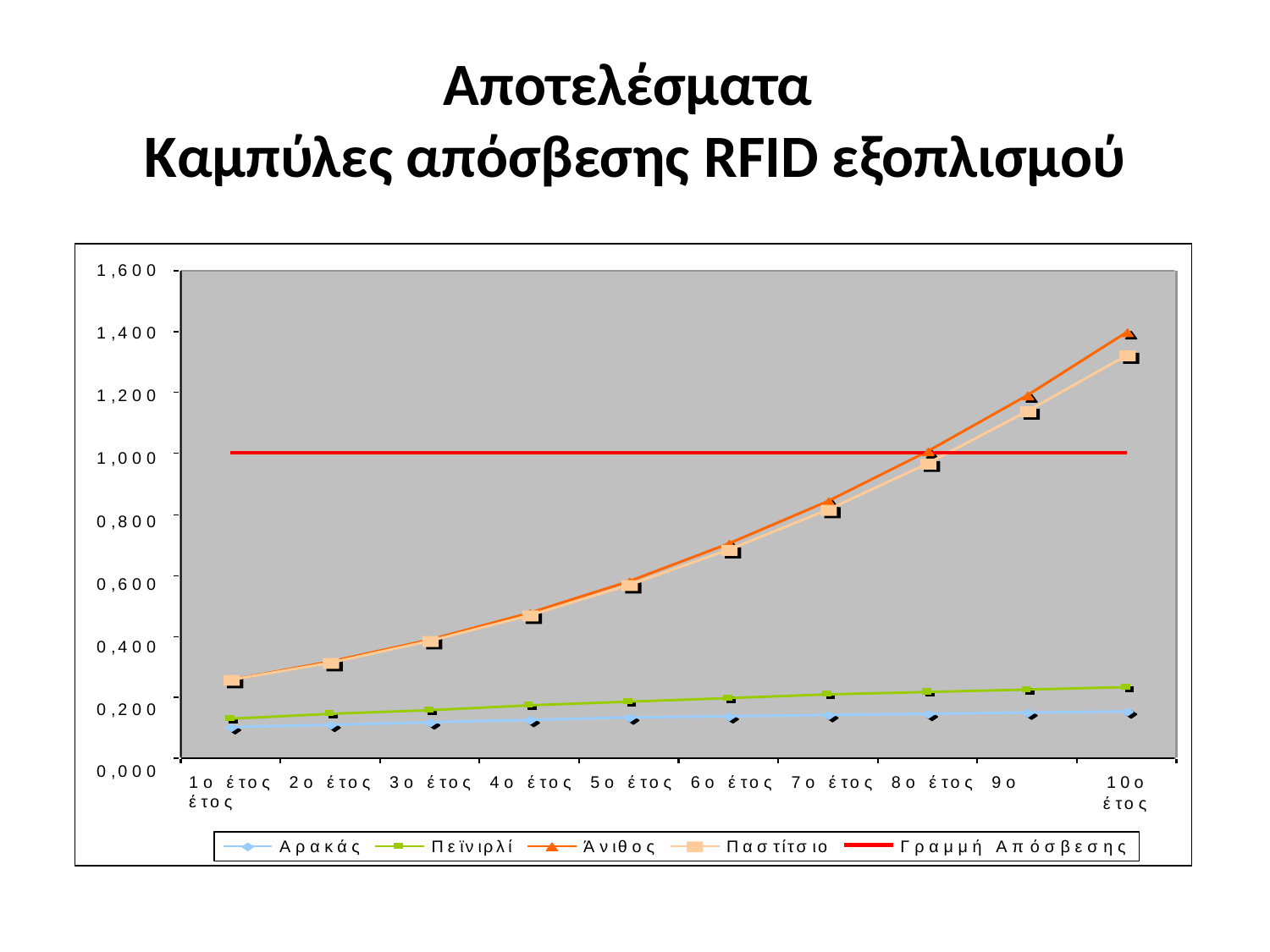

# Αποτελέσματα Καμπύλες απόσβεσης RFID εξοπλισμού

1,600

1,400

1,200

1,000

0,800

0,600

0,400

0,200

0,000

10ο έτος
1ο  έτος   2ο  έτος   3ο  έτος   4ο  έτος   5ο  έτος   6ο  έτος   7ο  έτος   8ο  έτος   9ο  έτος

Αρακάς
Πεϊνιρλί
Άνιθος
Παστίτσιο
Γραμμή  Απόσβεσης